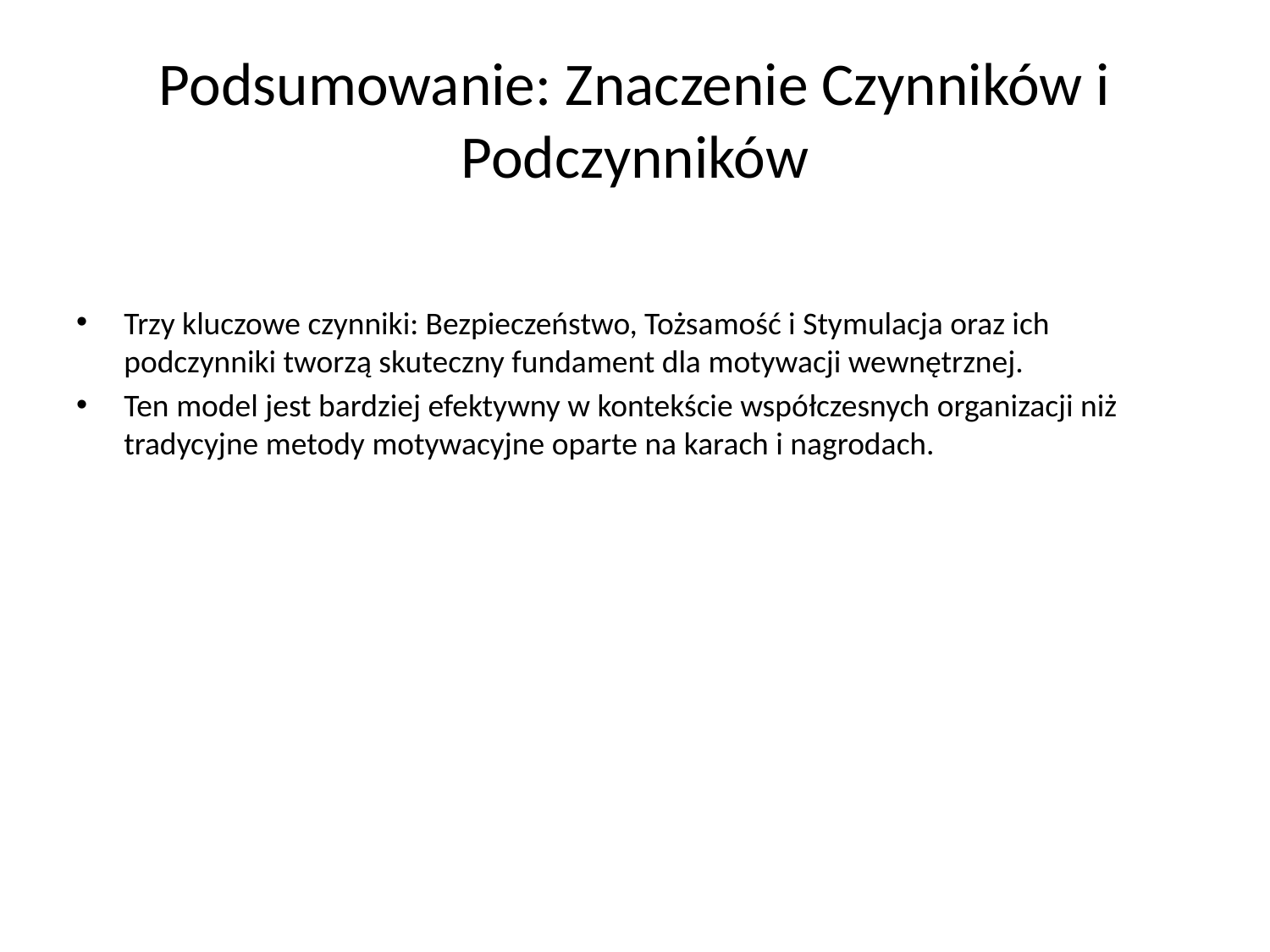

# Podsumowanie: Znaczenie Czynników i Podczynników

Trzy kluczowe czynniki: Bezpieczeństwo, Tożsamość i Stymulacja oraz ich podczynniki tworzą skuteczny fundament dla motywacji wewnętrznej.
Ten model jest bardziej efektywny w kontekście współczesnych organizacji niż tradycyjne metody motywacyjne oparte na karach i nagrodach.